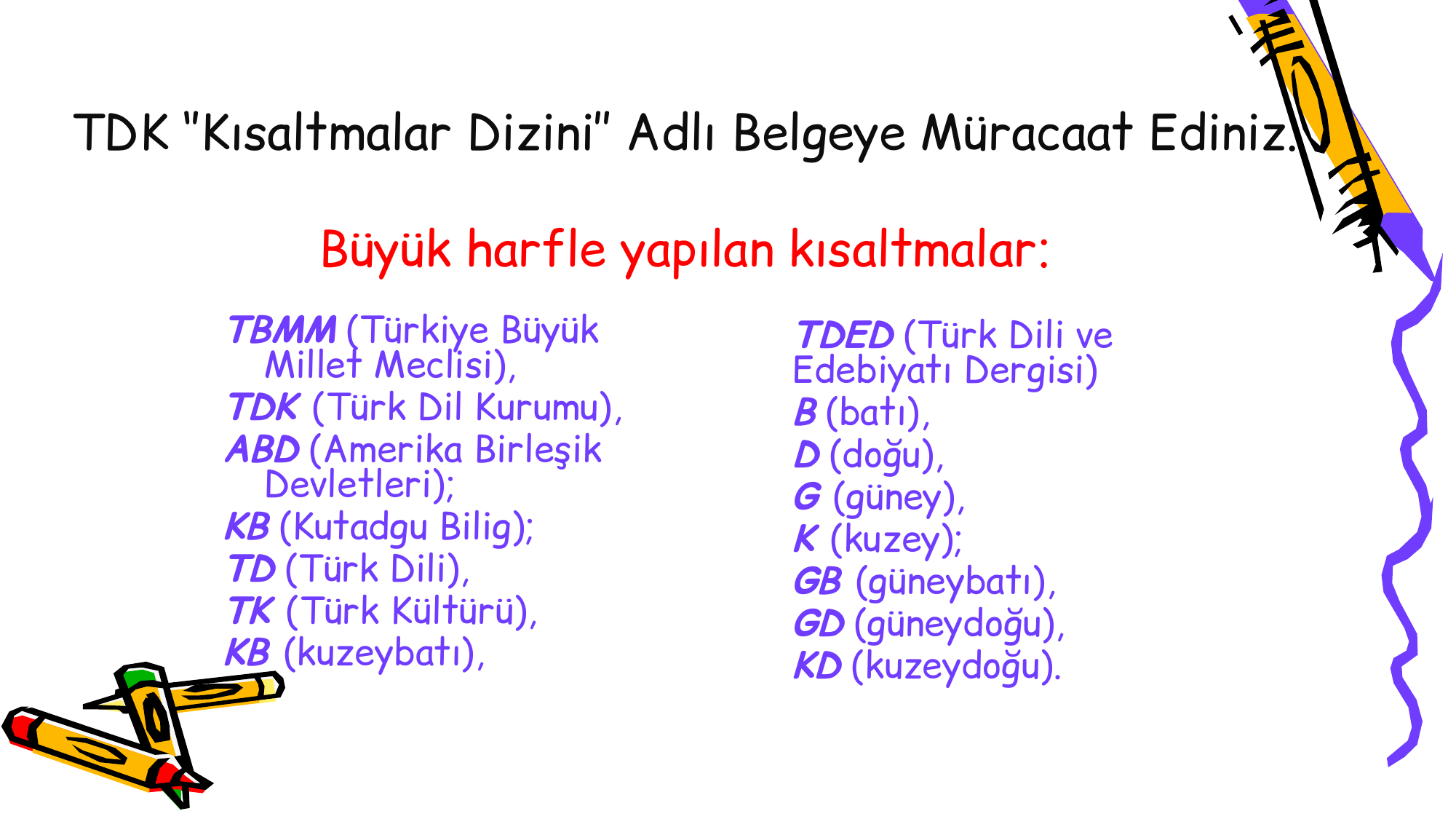

# TDK ‘’Kısaltmalar Dizini’’ Adlı Belgeye Müracaat Ediniz. Büyük harfle yapılan kısaltmalar:

TBMM (Türkiye Büyük Millet Meclisi),
TDK (Türk Dil Kurumu),
ABD (Amerika Birleşik Devletleri);
KB (Kutadgu Bilig);
TD (Türk Dili),
TK (Türk Kültürü),
KB (kuzeybatı),

	TDED (Türk Dili ve 	Edebiyatı Dergisi)
	B (batı),
	D (doğu),
	G (güney),
	K (kuzey);
	GB (güneybatı),
	GD (güneydoğu),
	KD (kuzeydoğu).